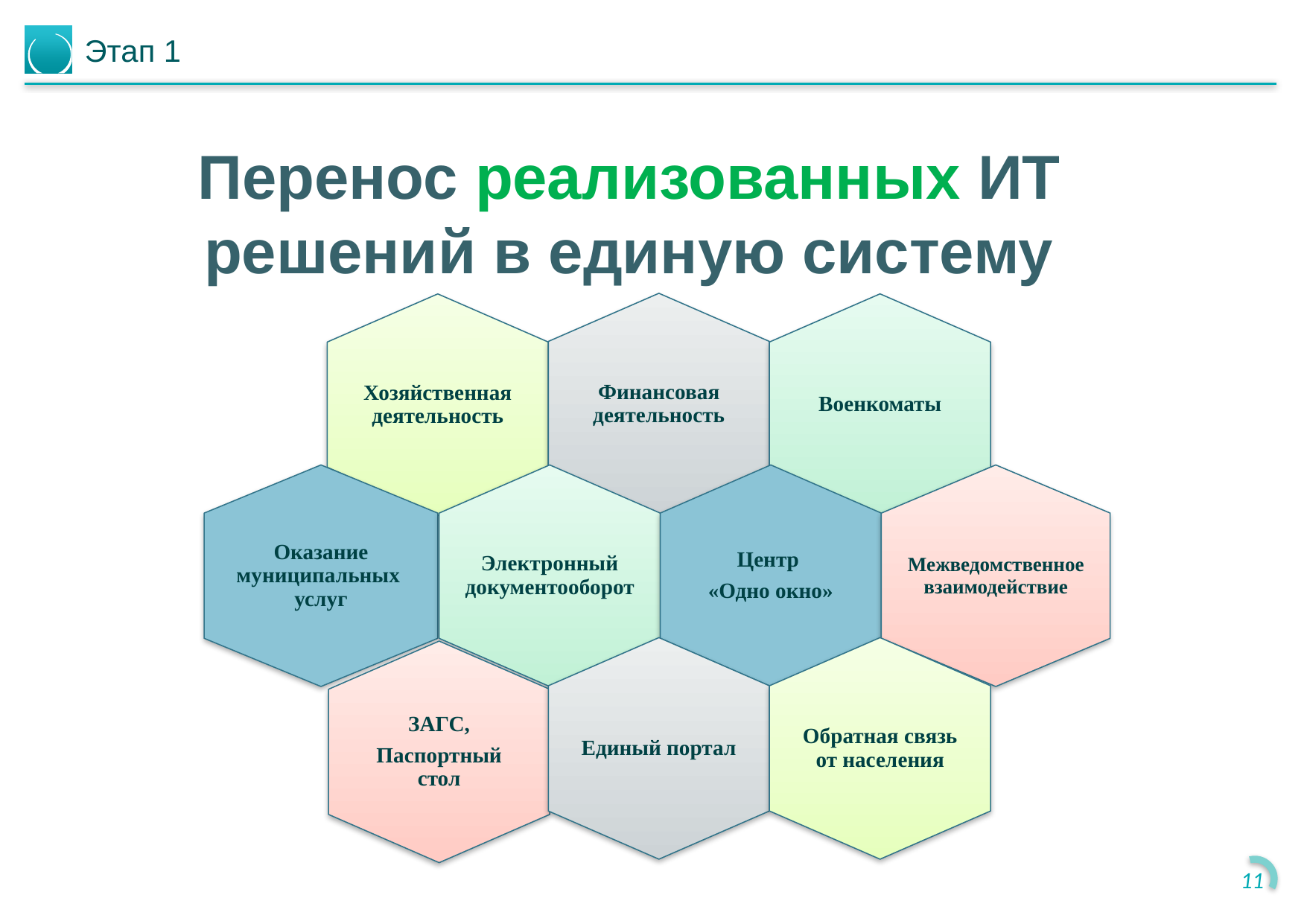

# Этап 1
Перенос реализованных ИТ решений в единую систему
Финансовая деятельность
Военкоматы
Хозяйственная деятельность
Оказание муниципальных  услуг
Электронный документооборот
Центр
«Одно окно»

Межведомственное взаимодействие

Единый портал
Обратная связь от населения
ЗАГС,
Паспортный стол
11